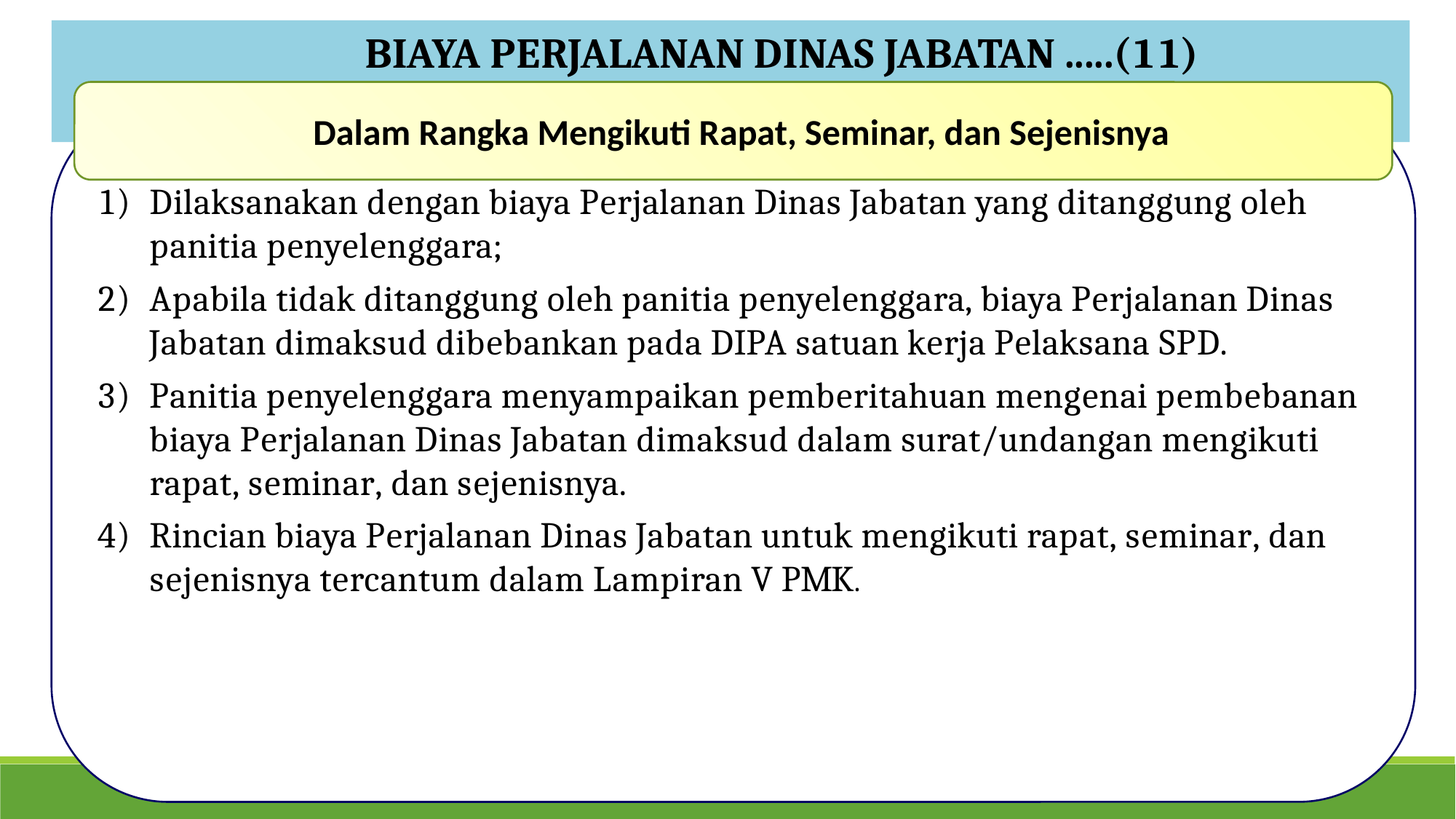

BIAYA PERJALANAN DINAS JABATAN .....(11)

  Dalam Rangka Mengikuti Rapat, Seminar, dan Sejenisnya

Dilaksanakan dengan biaya Perjalanan Dinas Jabatan yang ditanggung oleh panitia penyelenggara;
Apabila tidak ditanggung oleh panitia penyelenggara, biaya Perjalanan Dinas Jabatan dimaksud dibebankan pada DIPA satuan kerja Pelaksana SPD.
Panitia penyelenggara menyampaikan pemberitahuan mengenai pembebanan biaya Perjalanan Dinas Jabatan dimaksud dalam surat/undangan mengikuti rapat, seminar, dan sejenisnya.
Rincian biaya Perjalanan Dinas Jabatan untuk mengikuti rapat, seminar, dan sejenisnya tercantum dalam Lampiran V PMK.